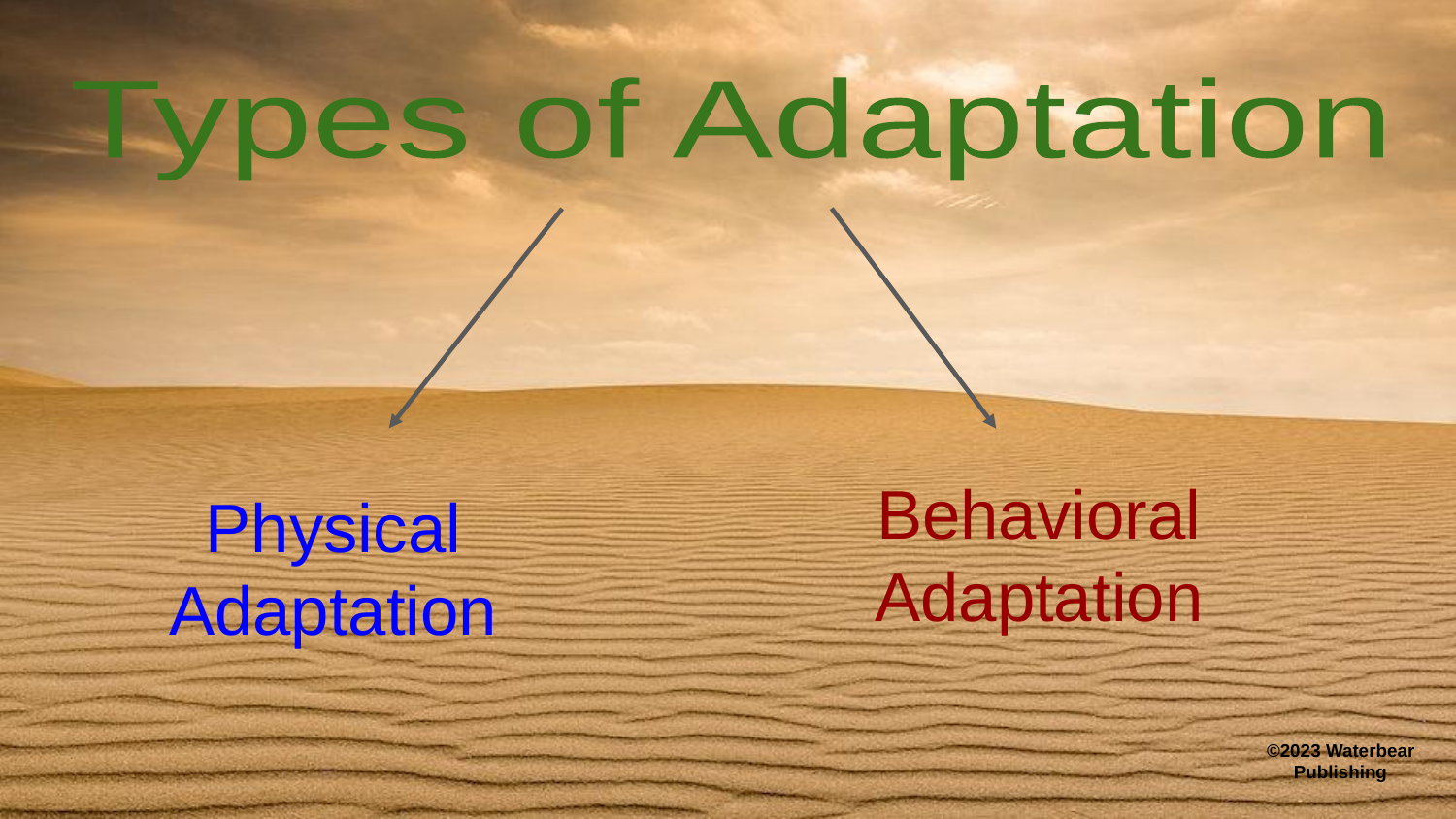

Types of Adaptation
Behavioral
Adaptation

Physical
Adaptation

©2023 Waterbear Publishing